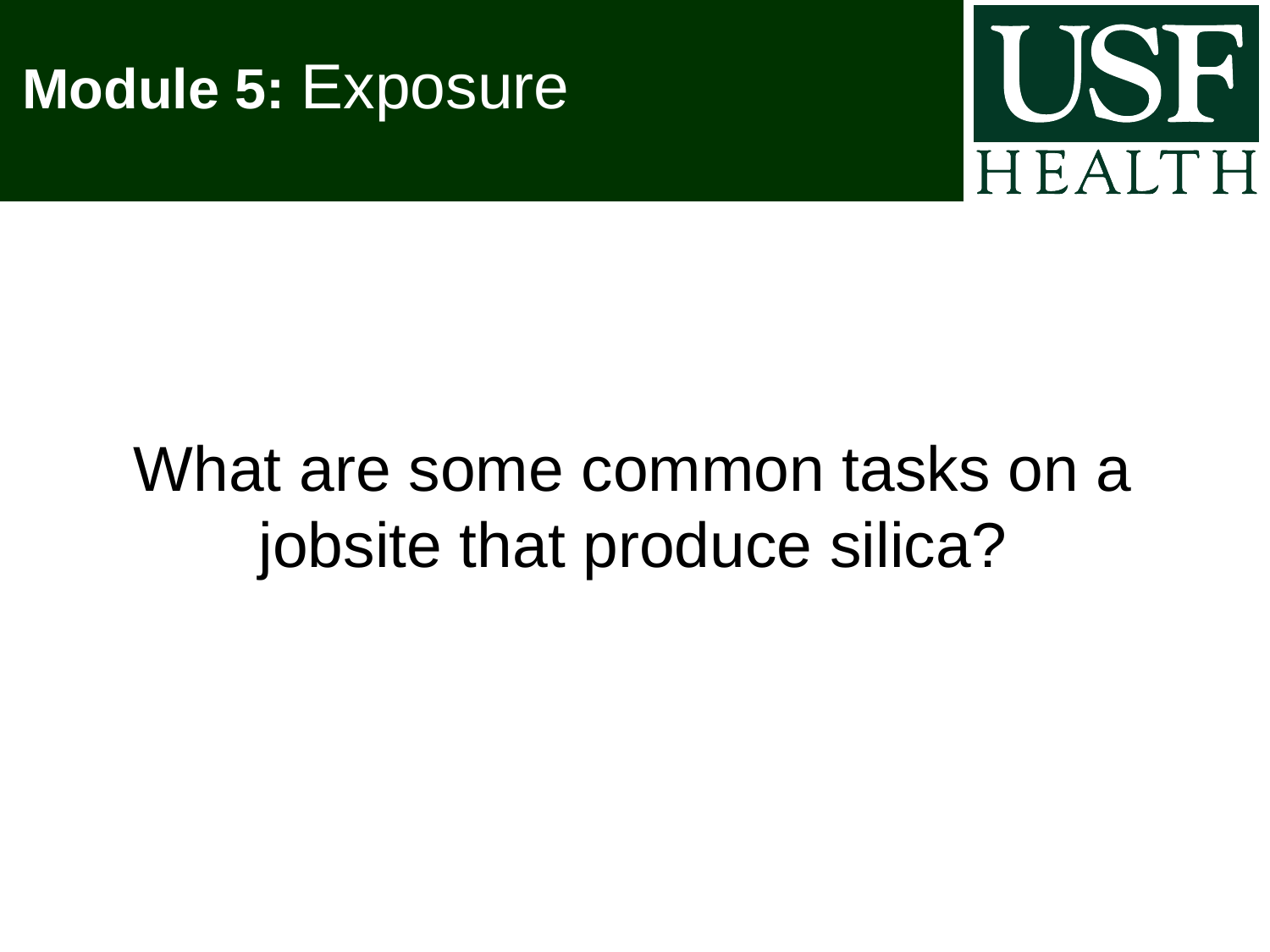

# Module 5: Exposure

What are some common tasks on a jobsite that produce silica?